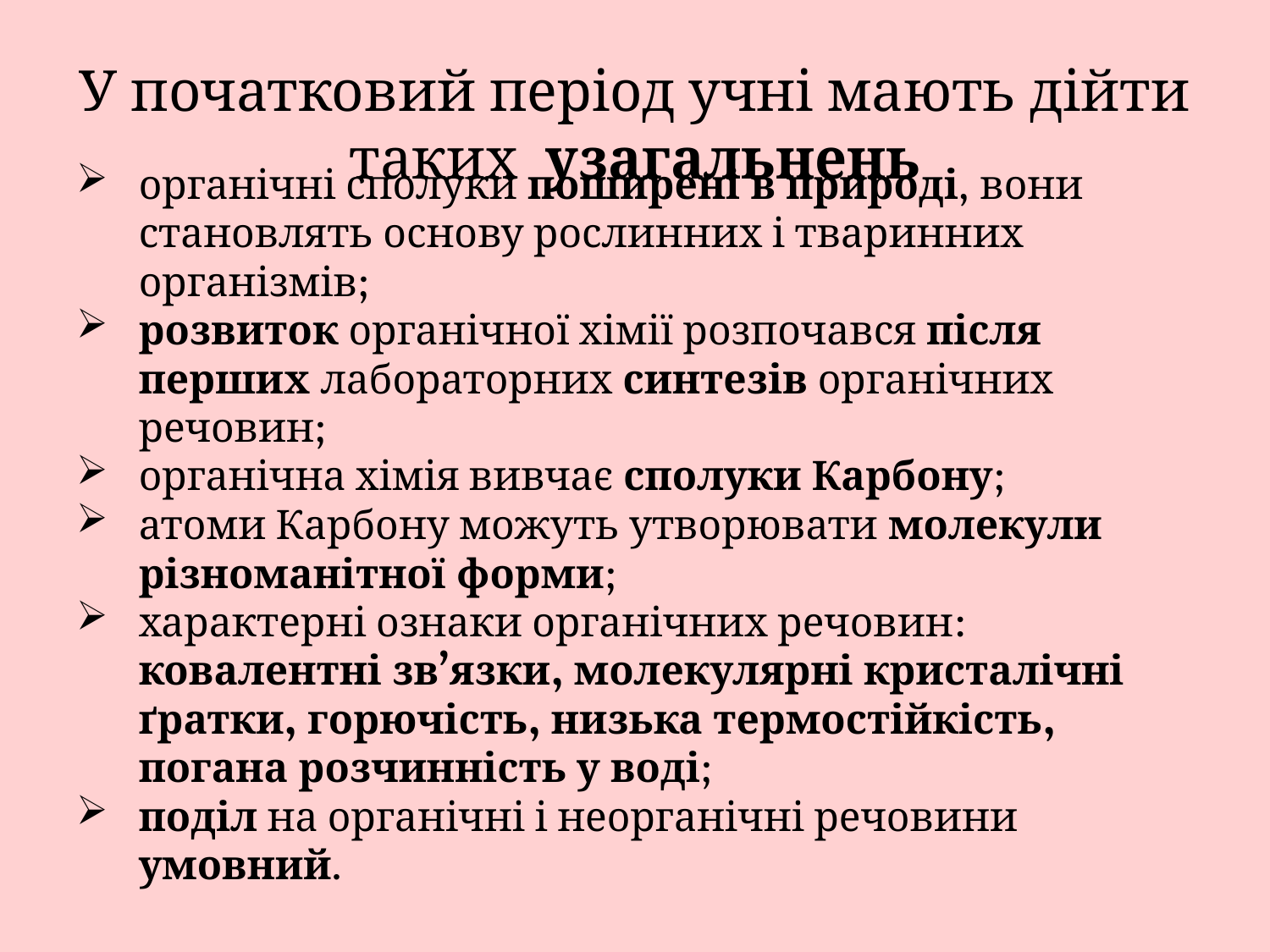

# У початковий період учні мають дійти таких  узагальнень
органічні сполуки поширені в природі, вони становлять основу рослинних і тваринних організмів;
розвиток органічної хімії розпочався після перших лабораторних синтезів органічних речовин;
органічна хімія вивчає сполуки Карбону;
атоми Карбону можуть утворювати молекули різноманітної форми;
характерні ознаки органічних речовин: ковалентні зв’язки, молекулярні кристалічні ґратки, горючість, низька термостійкість, погана розчинність у воді;
поділ на органічні і неорганічні речовини умовний.